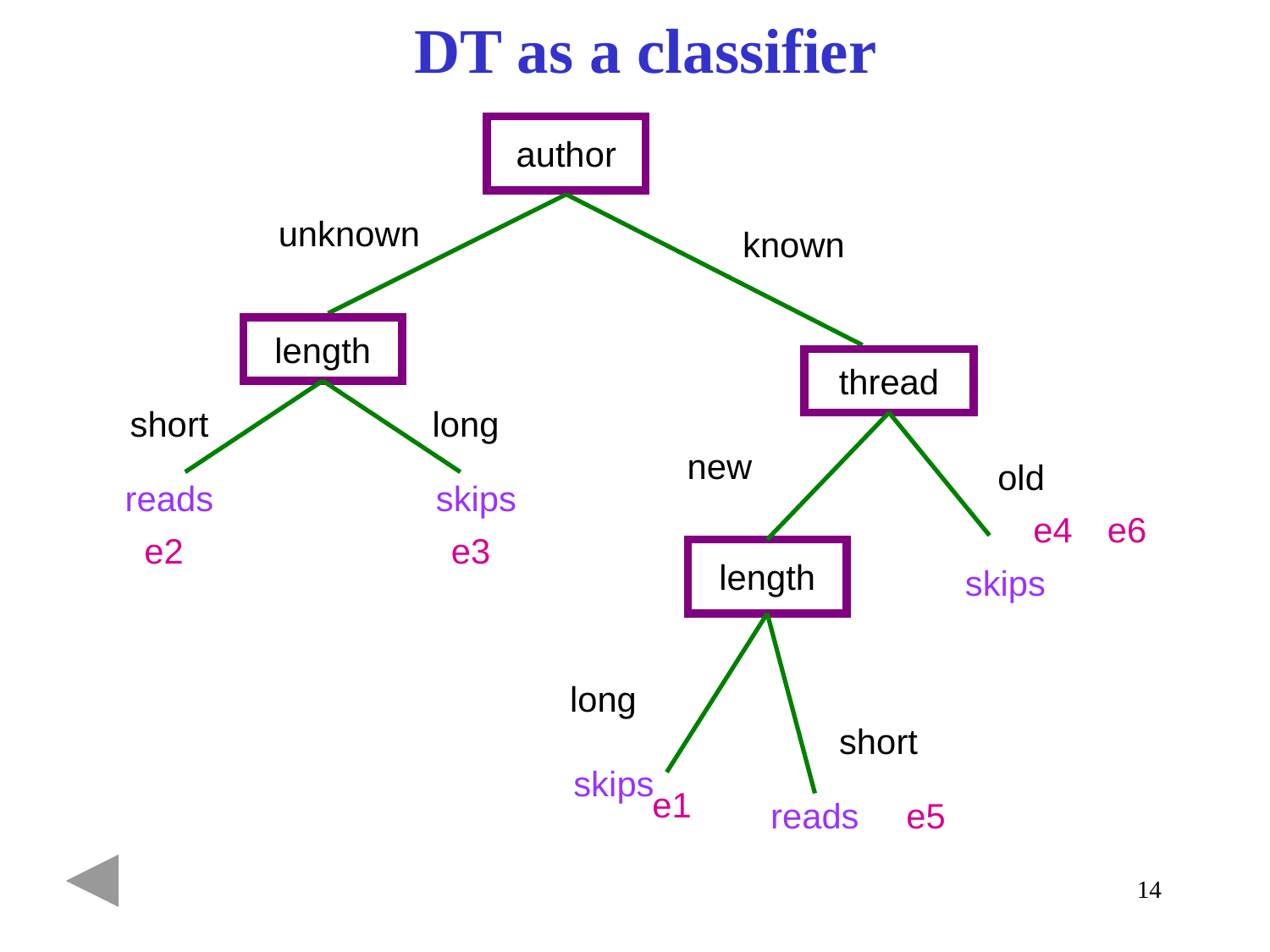

# DT as a classifier
author
unknown
known
length
thread
short
long
new
old
reads
skips
e4
e6
e2
e3
length
skips
short
long
skips
e1
reads
e5

14